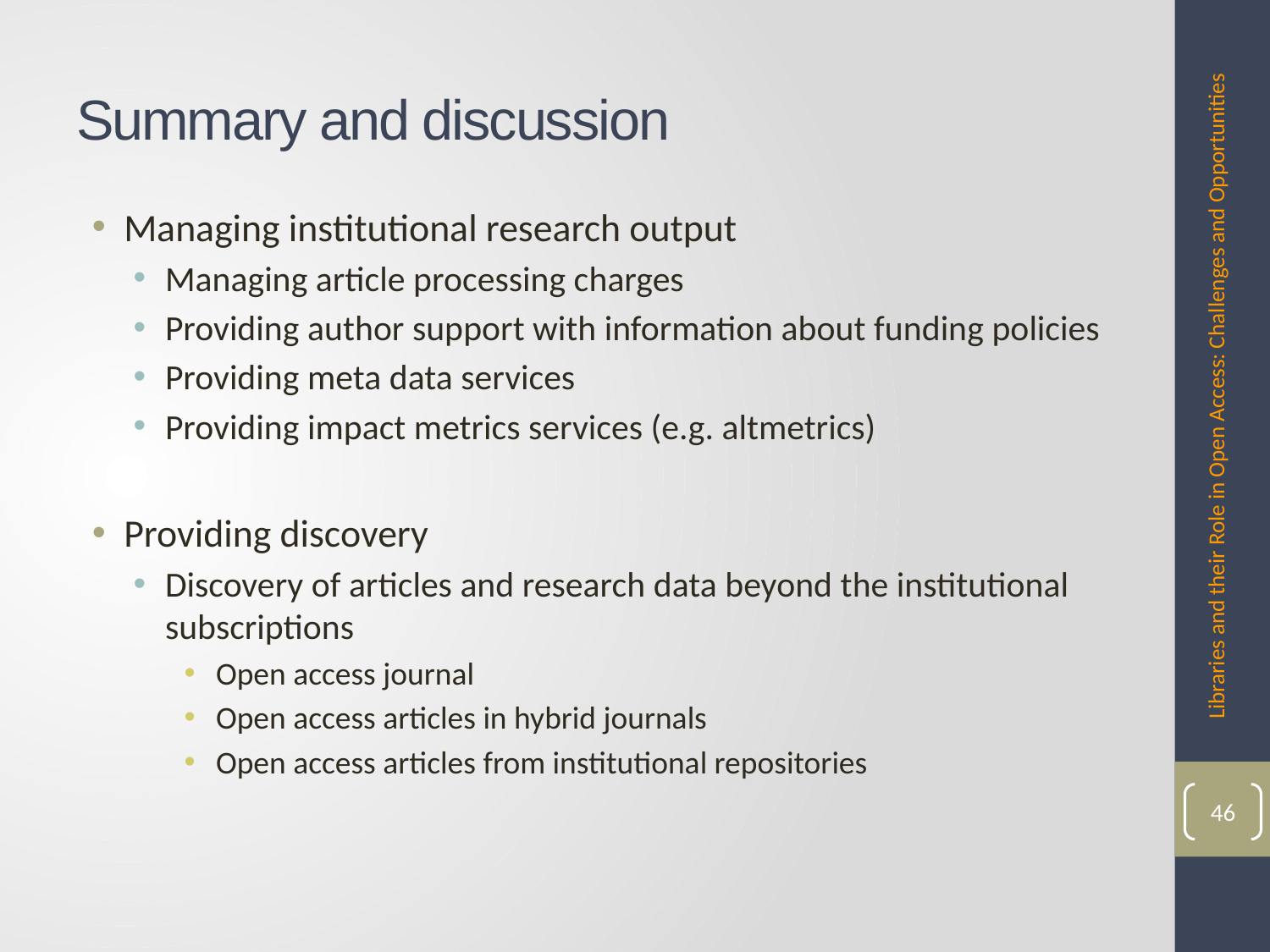

# Summary and discussion
Managing institutional research output
Managing article processing charges
Providing author support with information about funding policies
Providing meta data services
Providing impact metrics services (e.g. altmetrics)

Providing discovery
Discovery of articles and research data beyond the institutional subscriptions
Open access journal
Open access articles in hybrid journals
Open access articles from institutional repositories

Libraries and their Role in Open Access: Challenges and Opportunities
46